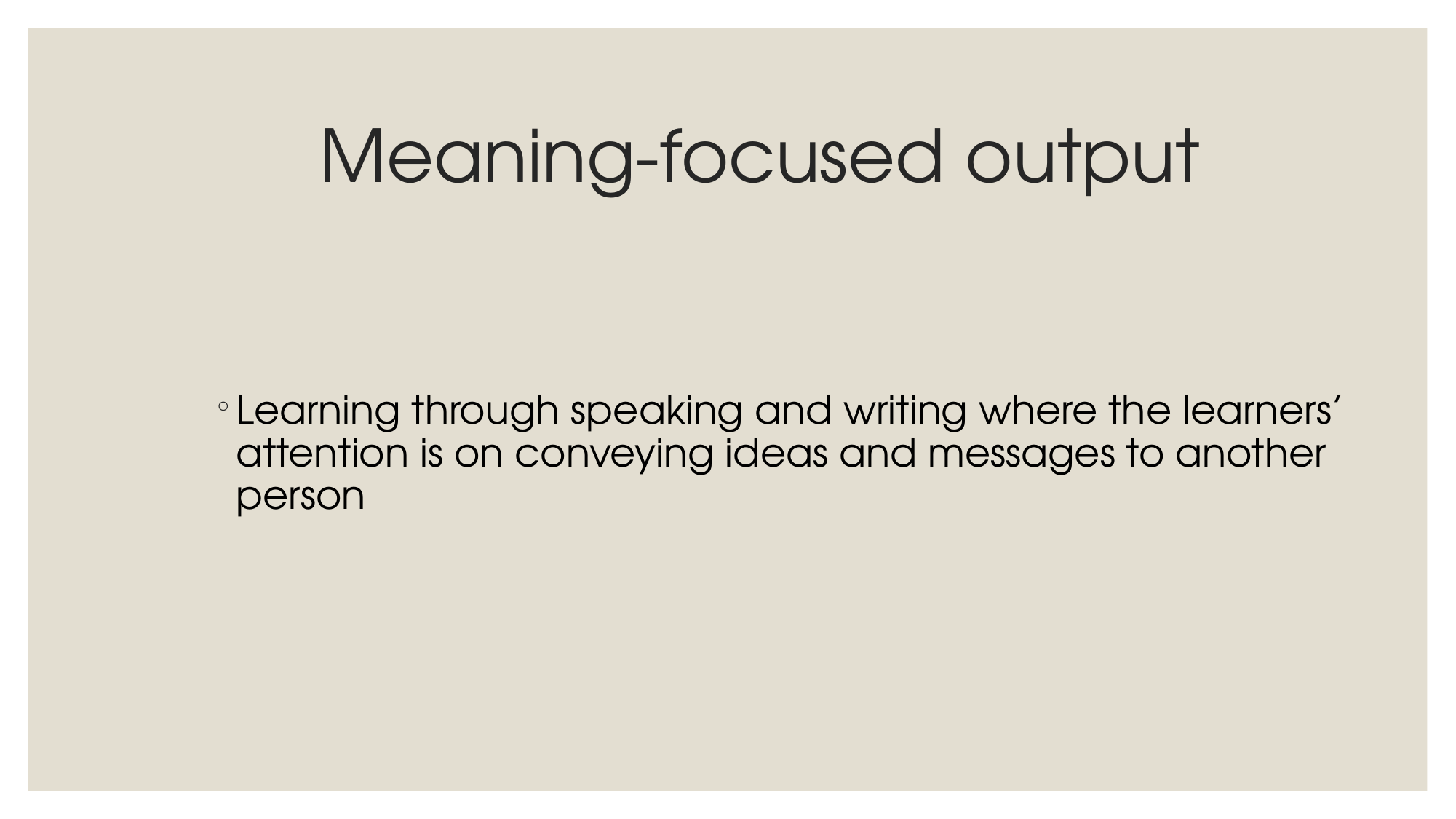

# Meaning-focused output

Learning through speaking and writing where the learners’ attention is on conveying ideas and messages to another person